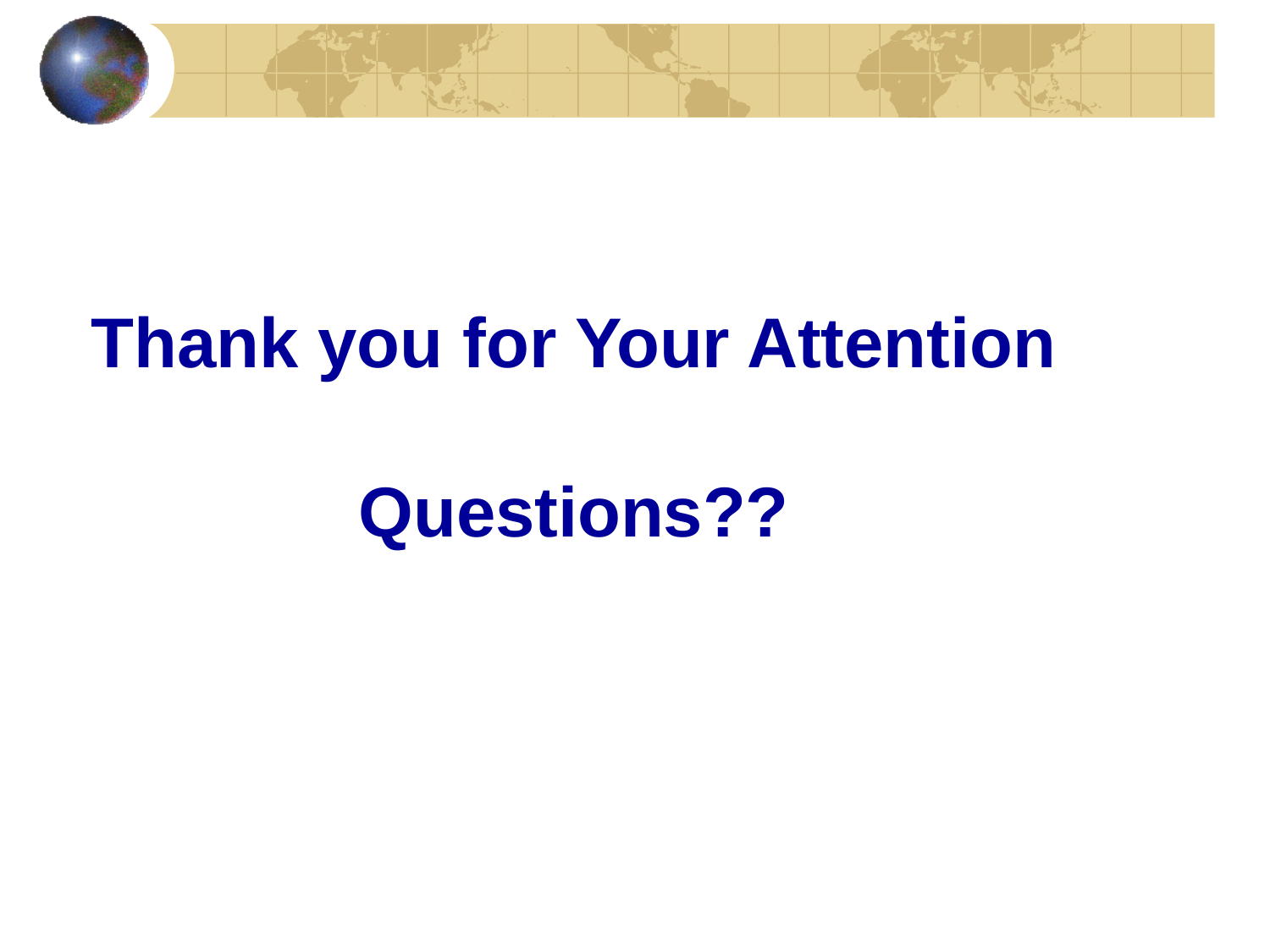

# Thank you for Your Attention Questions??